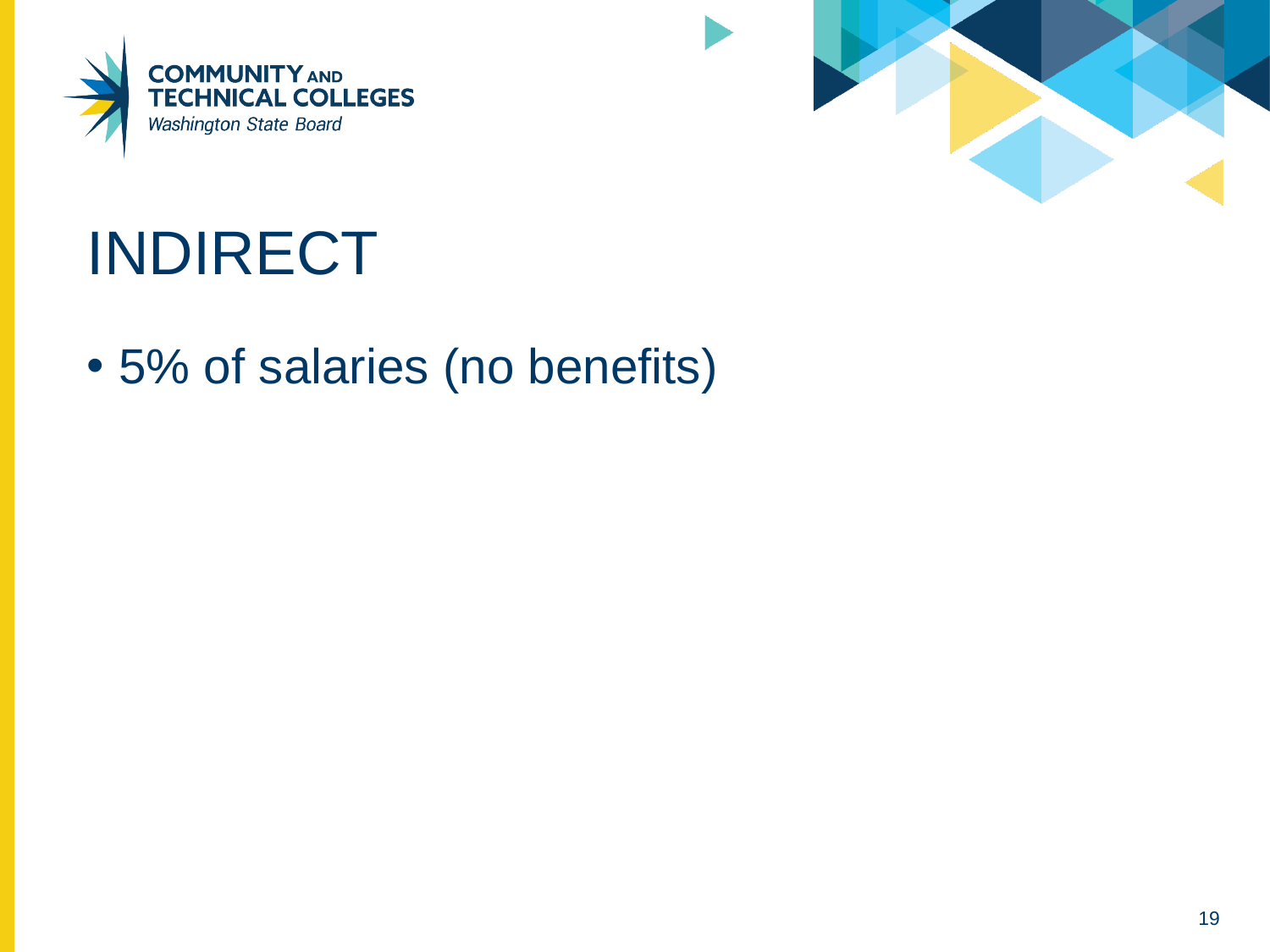

# Indirect
5% of salaries (no benefits)

19